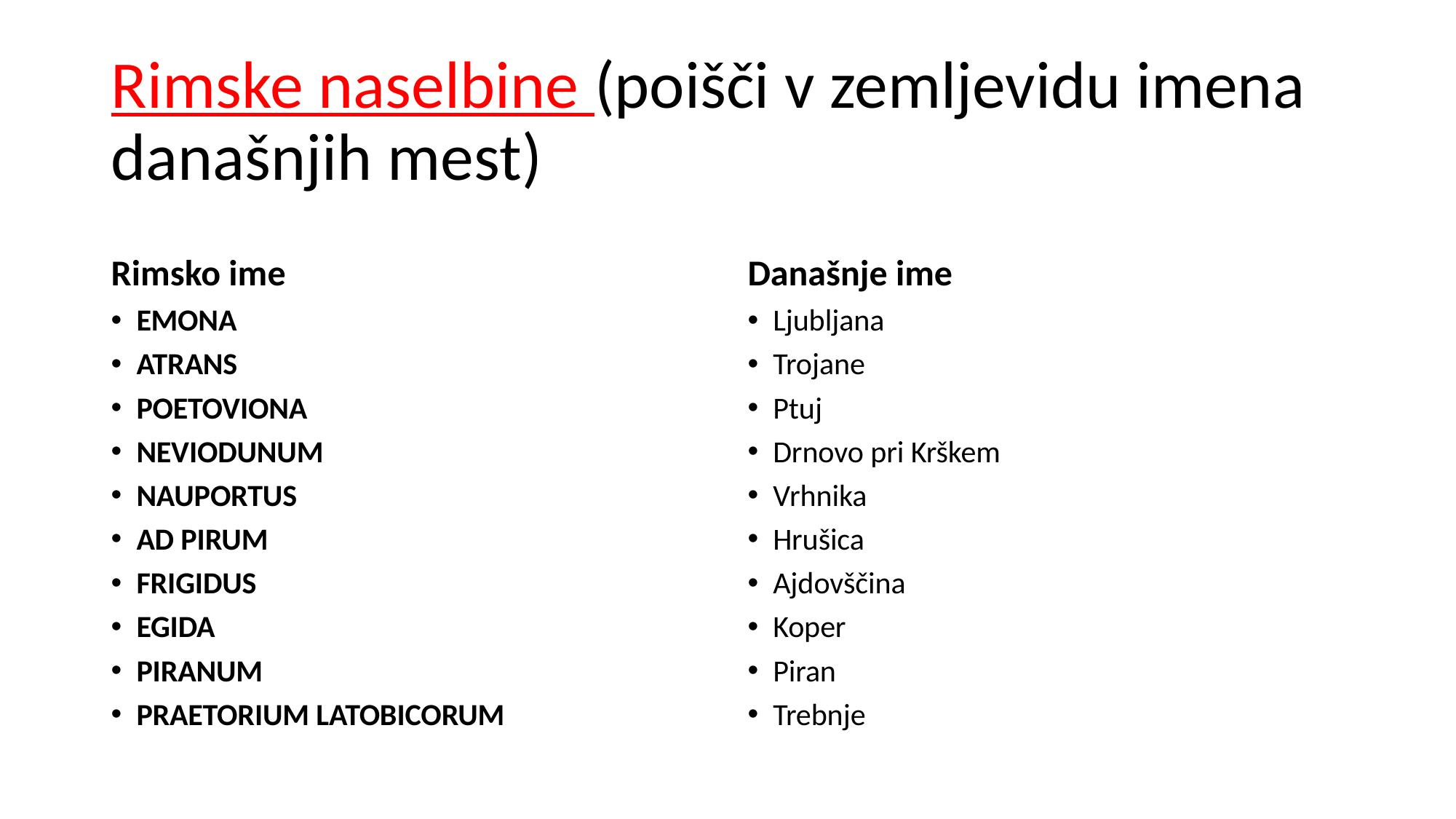

# Rimske naselbine (poišči v zemljevidu imena današnjih mest)
Rimsko ime
Današnje ime
EMONA
ATRANS
POETOVIONA
NEVIODUNUM
NAUPORTUS
AD PIRUM
FRIGIDUS
EGIDA
PIRANUM
PRAETORIUM LATOBICORUM
Ljubljana
Trojane
Ptuj
Drnovo pri Krškem
Vrhnika
Hrušica
Ajdovščina
Koper
Piran
Trebnje